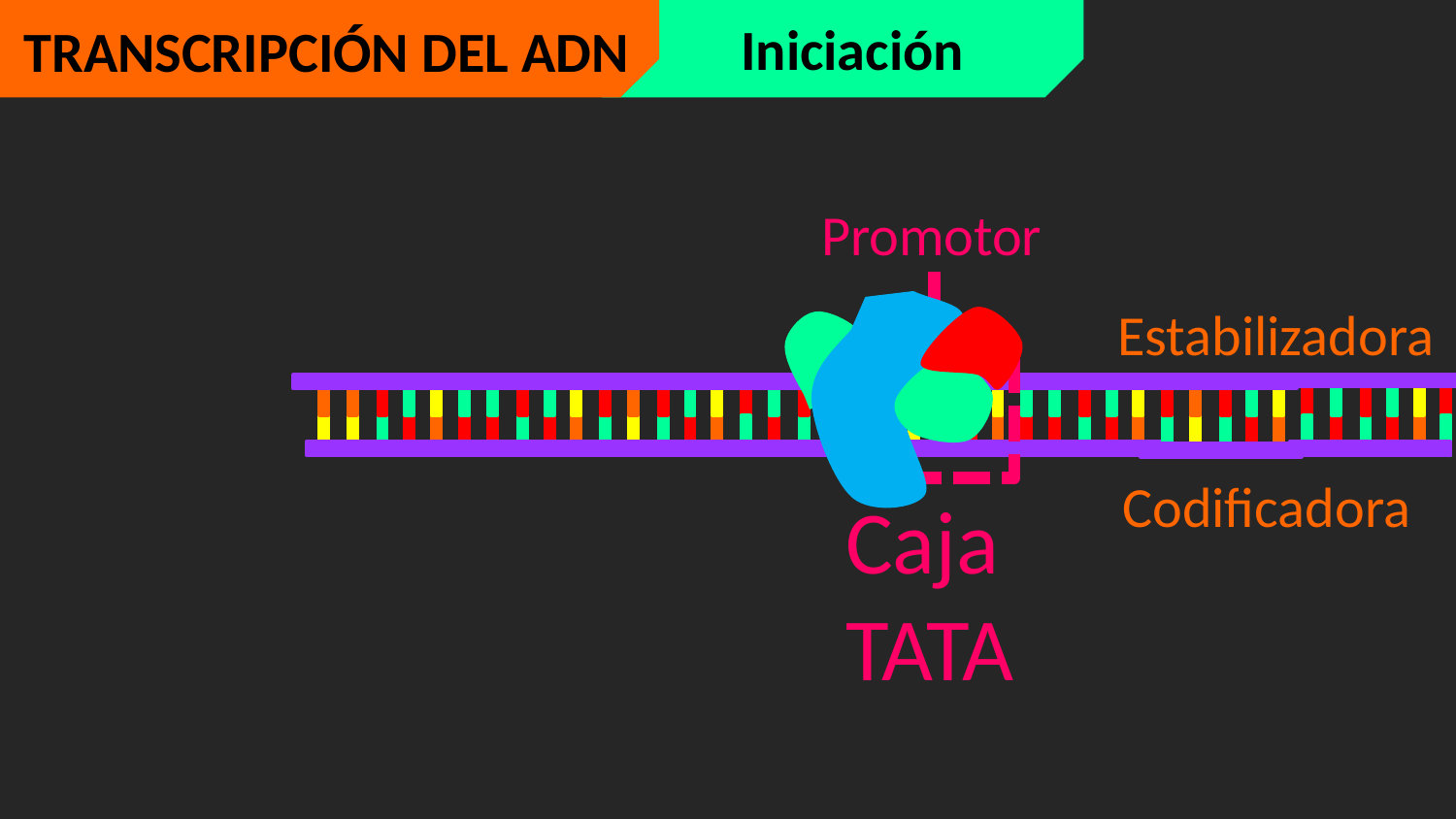

Iniciación
TRANSCRIPCIÓN DEL ADN
Promotor

Estabilizadora

Codificadora
Caja TATA